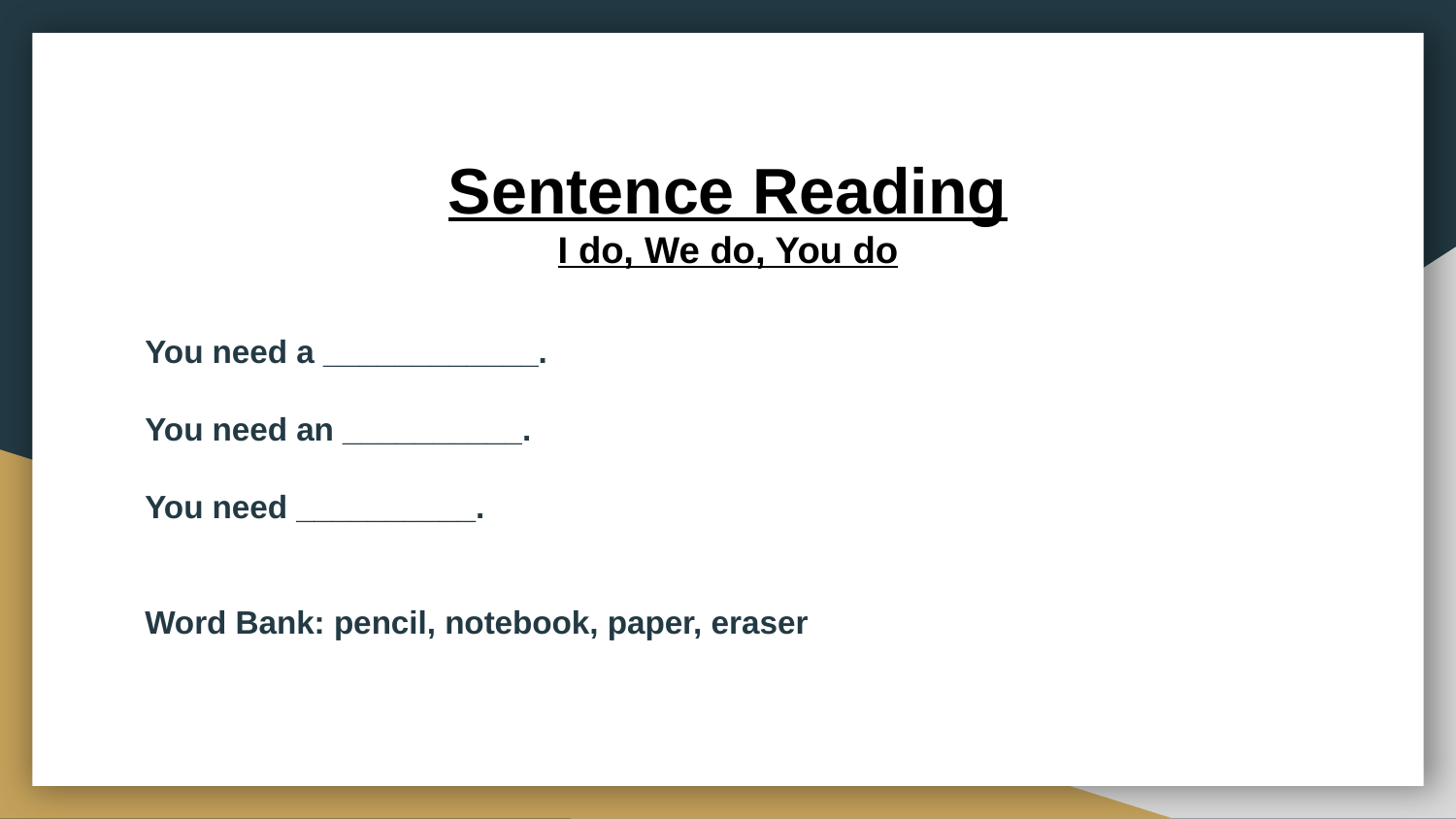

# Sentence Reading
I do, We do, You do
You need a ____________.

You need an __________.

You need __________.

Word Bank: pencil, notebook, paper, eraser